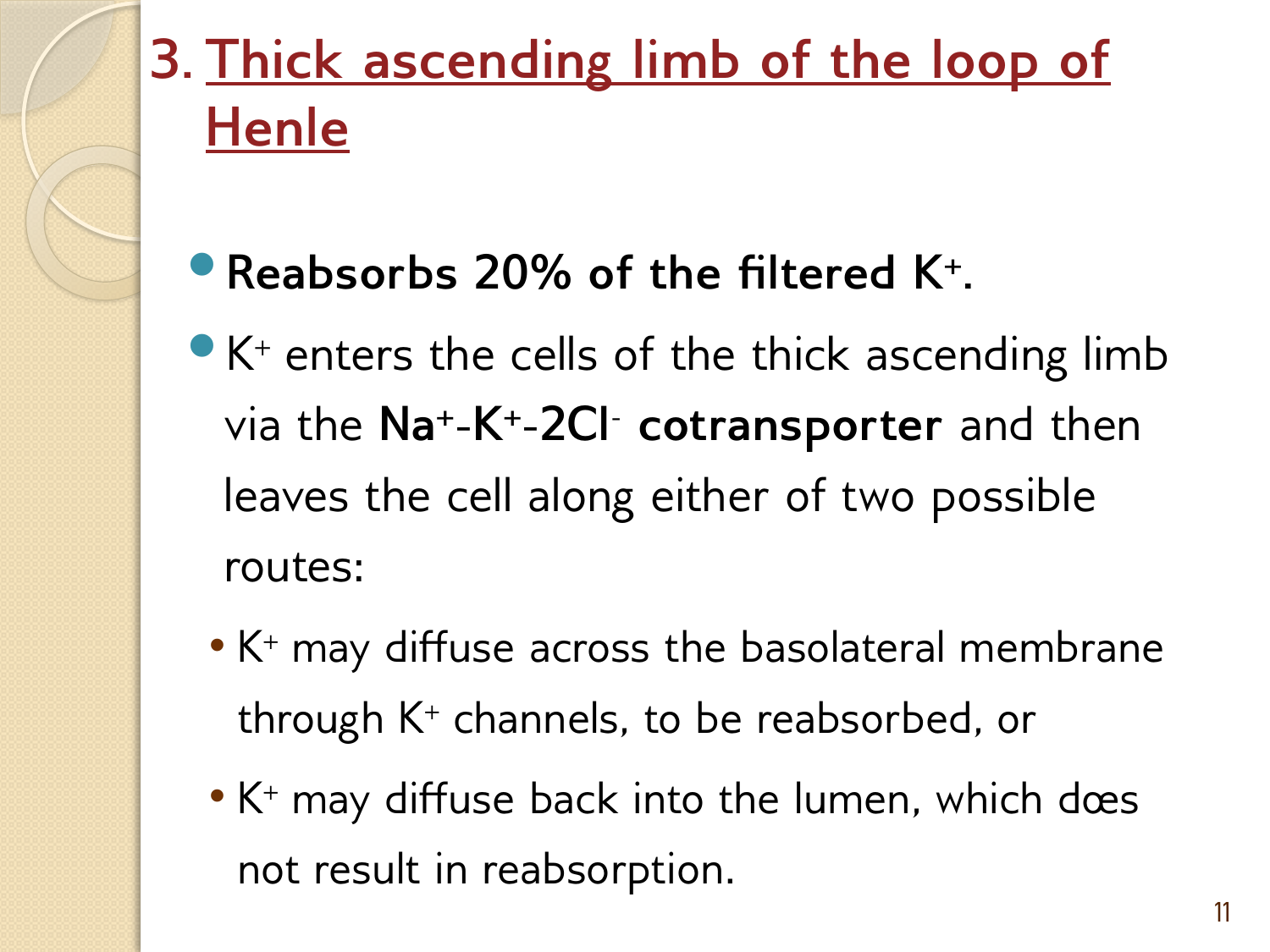

# Thick ascending limb of the loop of Henle
Reabsorbs 20% of the filtered K+.
K+ enters the cells of the thick ascending limb via the Na+-K+-2Cl− cotransporter and then leaves the cell along either of two possible routes:
K+ may diffuse across the basolateral membrane through K+ channels, to be reabsorbed, or
K+ may diffuse back into the lumen, which does not result in reabsorption.

11